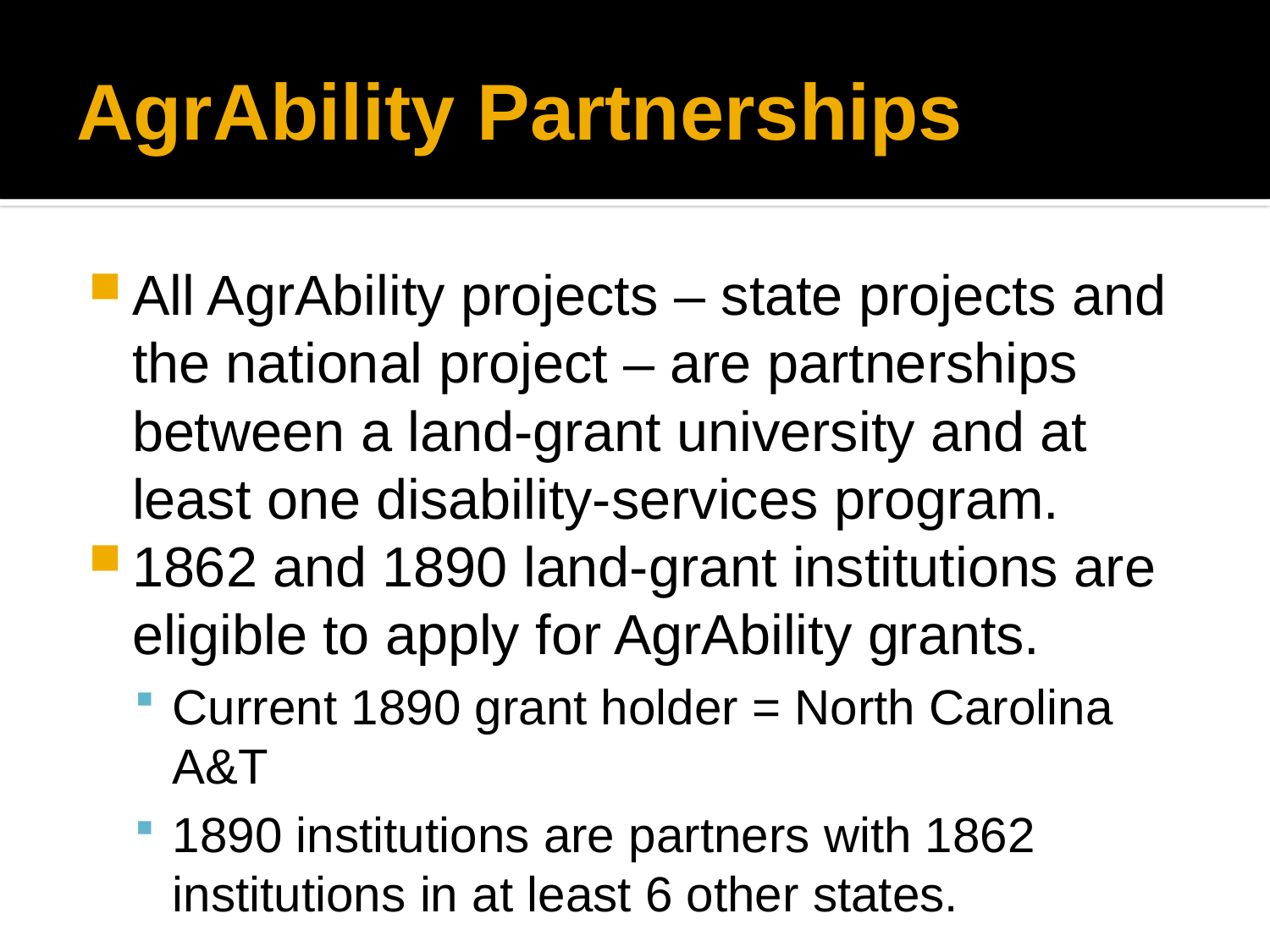

# AgrAbility Partnerships
All AgrAbility projects – state projects and the national project – are partnerships between a land-grant university and at least one disability-services program.
1862 and 1890 land-grant institutions are eligible to apply for AgrAbility grants.
Current 1890 grant holder = North Carolina A&T
1890 institutions are partners with 1862 institutions in at least 6 other states.